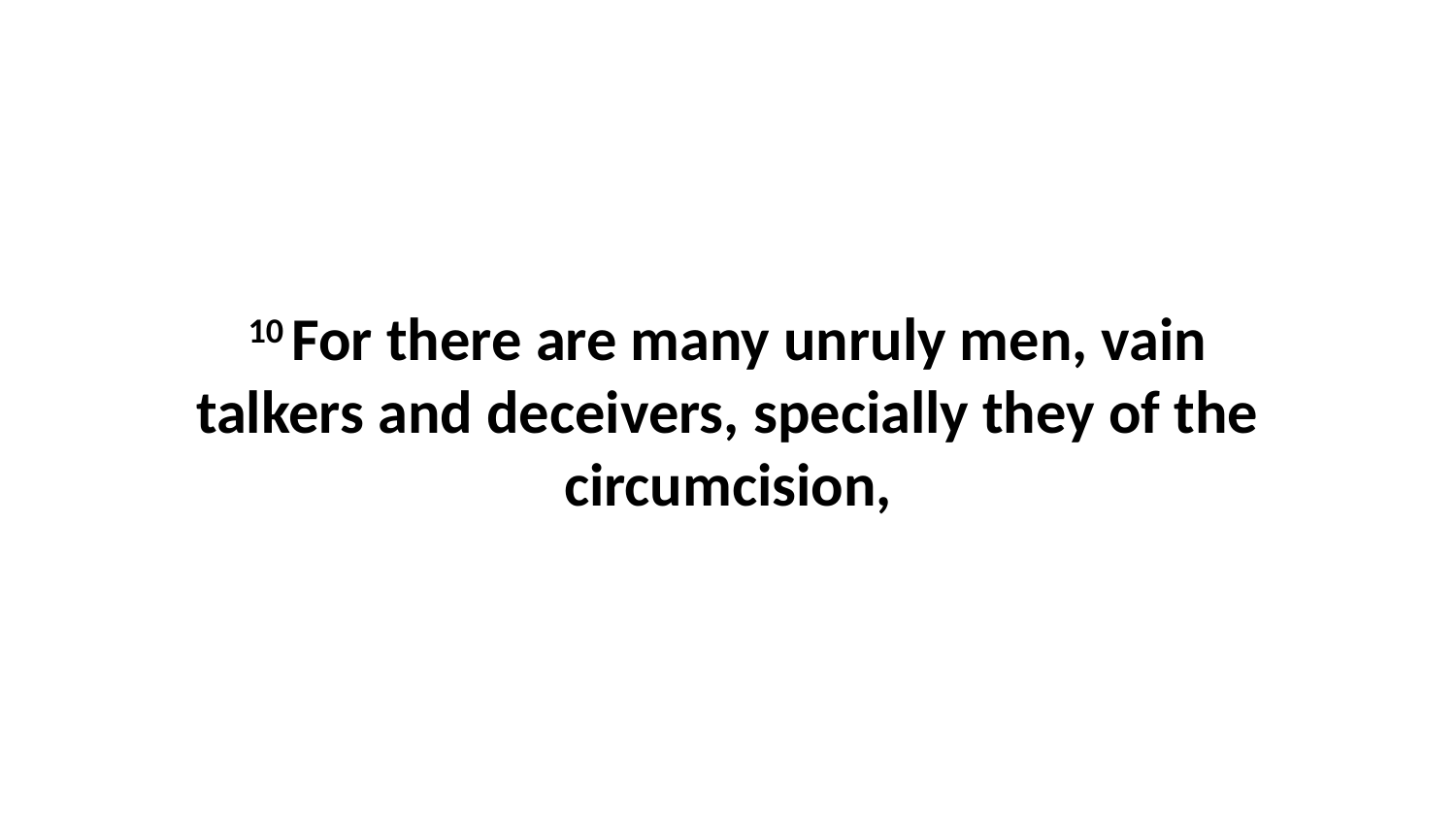

10 For there are many unruly men, vain talkers and deceivers, specially they of the circumcision,